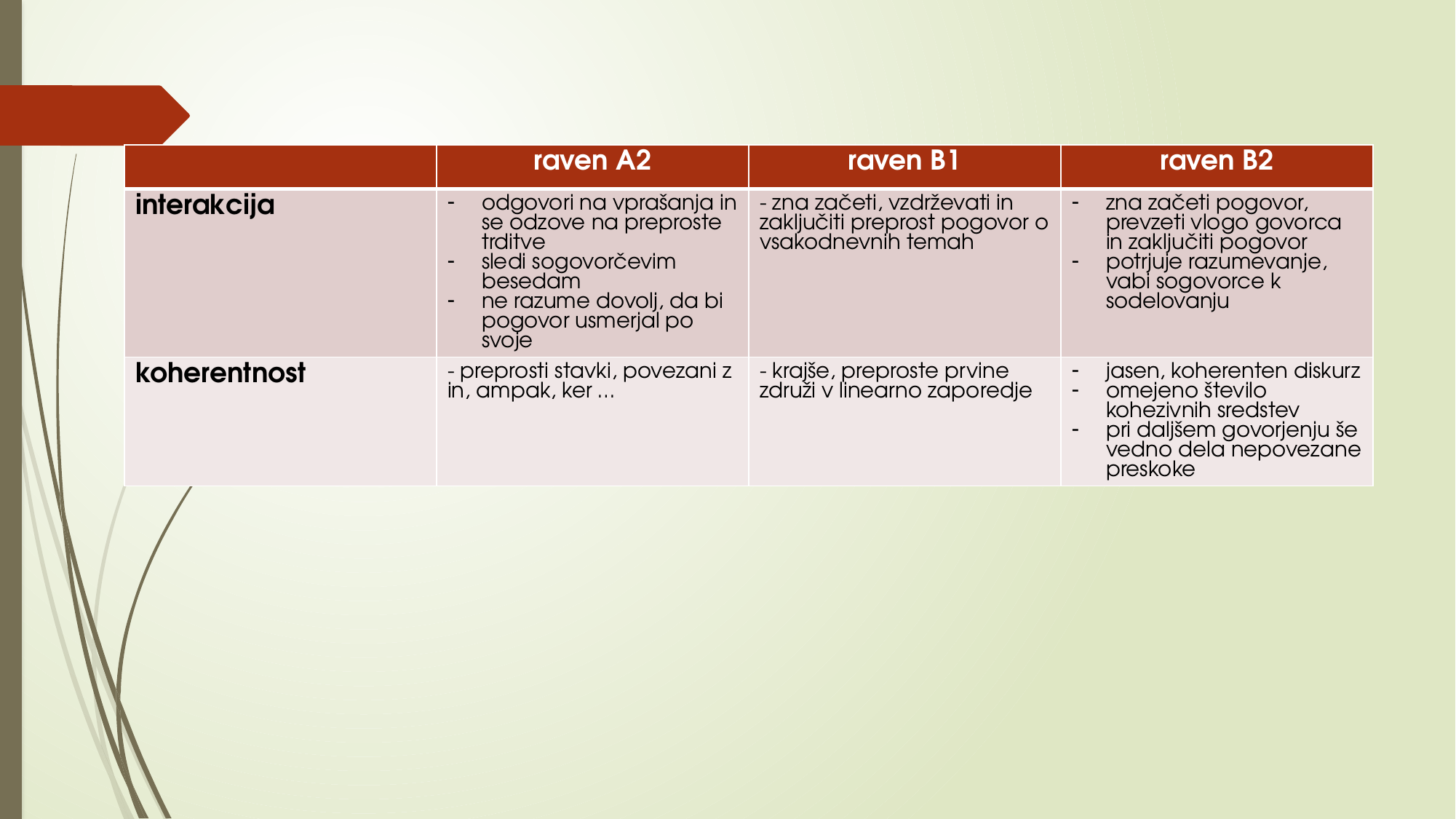

#
|  | raven A2 | raven B1 | raven B2 |
| --- | --- | --- | --- |
| interakcija | odgovori na vprašanja in se odzove na preproste trditve sledi sogovorčevim besedam ne razume dovolj, da bi pogovor usmerjal po svoje | - zna začeti, vzdrževati in zaključiti preprost pogovor o vsakodnevnih temah | zna začeti pogovor, prevzeti vlogo govorca in zaključiti pogovor potrjuje razumevanje, vabi sogovorce k sodelovanju |
| koherentnost | - preprosti stavki, povezani z in, ampak, ker … | - krajše, preproste prvine združi v linearno zaporedje | jasen, koherenten diskurz omejeno število kohezivnih sredstev pri daljšem govorjenju še vedno dela nepovezane preskoke |